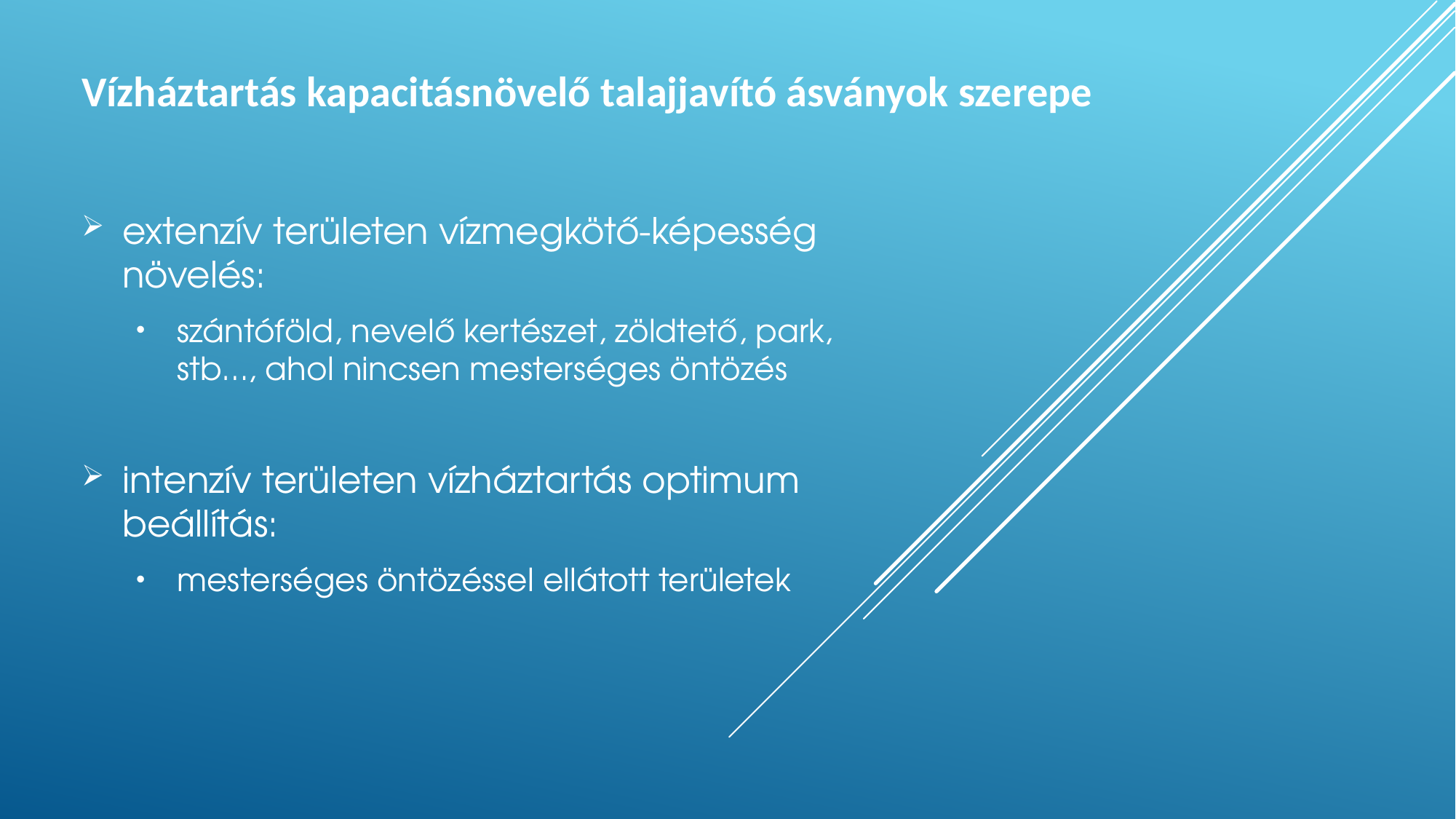

# Vízháztartás kapacitásnövelő talajjavító ásványok szerepe
extenzív területen vízmegkötő-képesség növelés:
szántóföld, nevelő kertészet, zöldtető, park, stb…, ahol nincsen mesterséges öntözés

intenzív területen vízháztartás optimum beállítás:
mesterséges öntözéssel ellátott területek